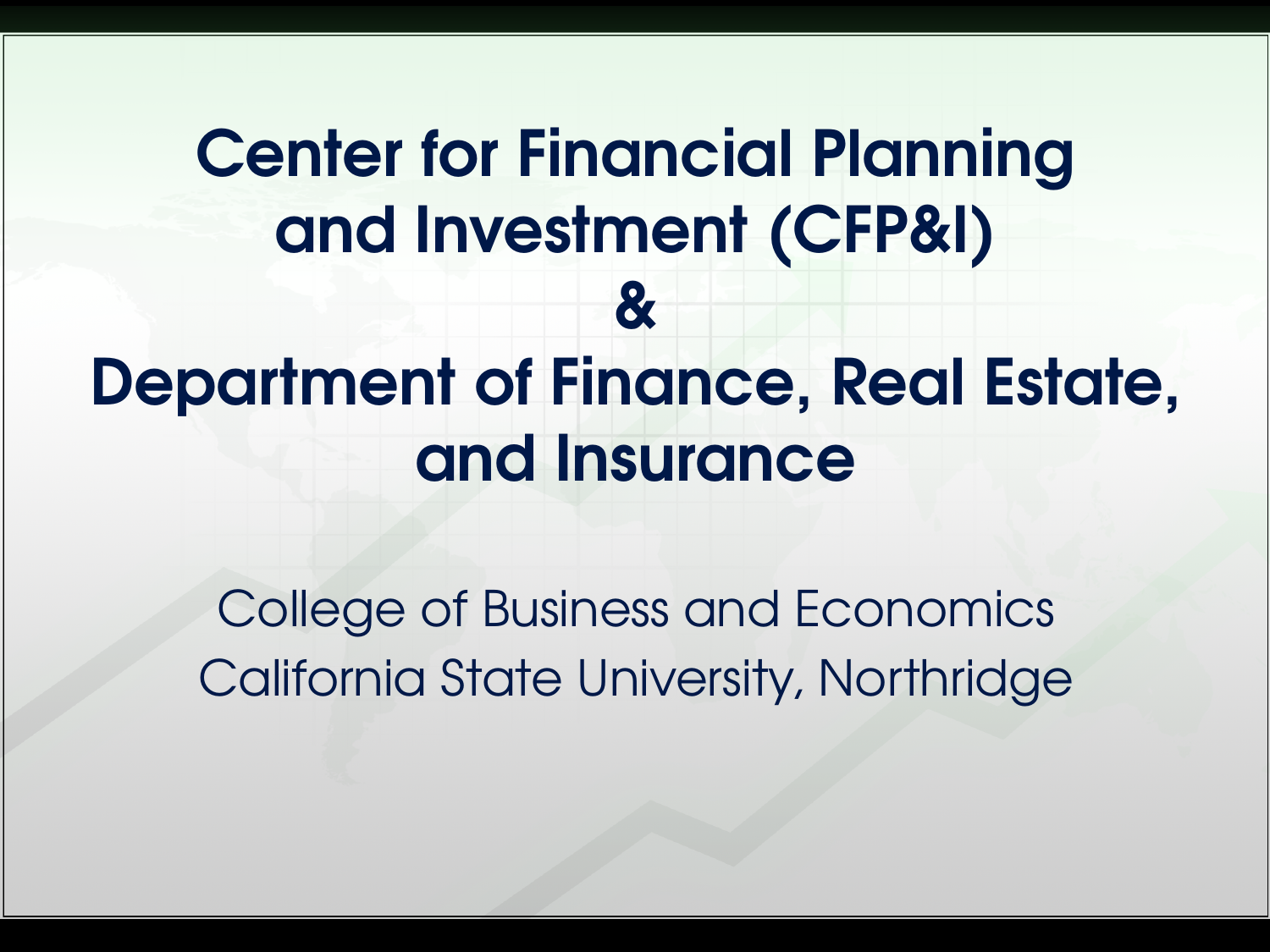

# Center for Financial Planning and Investment (CFP&I) & Department of Finance, Real Estate, and Insurance
College of Business and Economics
California State University, Northridge